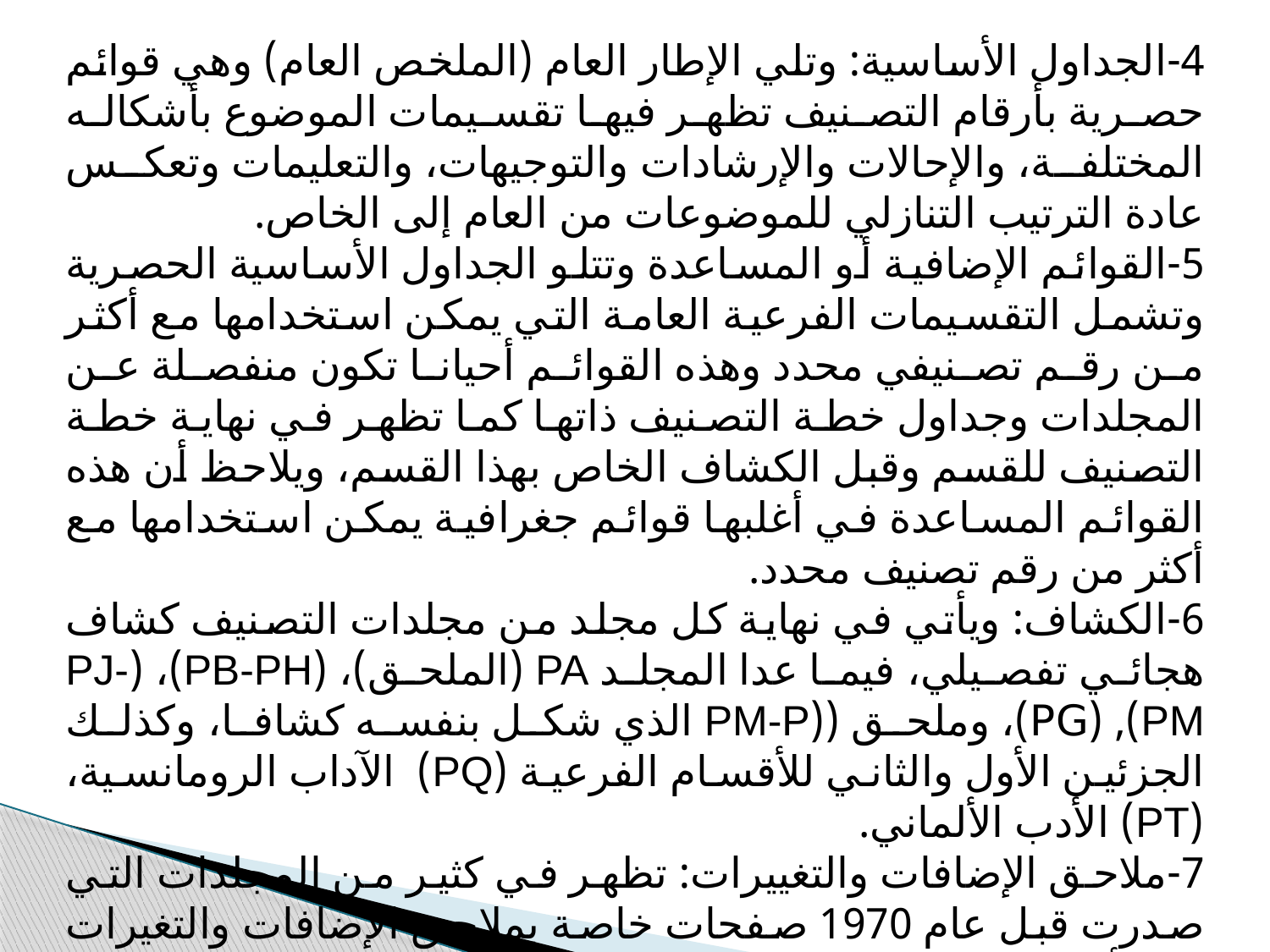

4-الجداول الأساسية: وتلي الإطار العام (الملخص العام) وهي قوائم حصرية بأرقام التصنيف تظهر فيها تقسيمات الموضوع بأشكاله المختلفة، والإحالات والإرشادات والتوجيهات، والتعليمات وتعكس عادة الترتيب التنازلي للموضوعات من العام إلى الخاص.
5-القوائم الإضافية أو المساعدة وتتلو الجداول الأساسية الحصرية وتشمل التقسيمات الفرعية العامة التي يمكن استخدامها مع أكثر من رقم تصنيفي محدد وهذه القوائم أحيانا تكون منفصلة عن المجلدات وجداول خطة التصنيف ذاتها كما تظهر في نهاية خطة التصنيف للقسم وقبل الكشاف الخاص بهذا القسم، ويلاحظ أن هذه القوائم المساعدة في أغلبها قوائم جغرافية يمكن استخدامها مع أكثر من رقم تصنيف محدد.
6-الكشاف: ويأتي في نهاية كل مجلد من مجلدات التصنيف كشاف هجائي تفصيلي، فيما عدا المجلد PA (الملحق)، (PB-PH)، (PJ-PM), (PG)، وملحق ((PM-P الذي شكل بنفسه كشافا، وكذلك الجزئين الأول والثاني للأقسام الفرعية (PQ)  الآداب الرومانسية، (PT) الأدب الألماني.
7-ملاحق الإضافات والتغييرات: تظهر في كثير من المجلدات التي صدرت قبل عام 1970 صفحات خاصة بملاحق الإضافات والتغيرات التي أعدت بعد إصدار الطبعة.
ومن هنا يبدو أن كل جدول من جداول الخطة خطة تصنيفية قائمة بذاتها في موضوع متخصص من الموضوعات المعالجة في خطة تصنيف مكتبة الكونجرس.